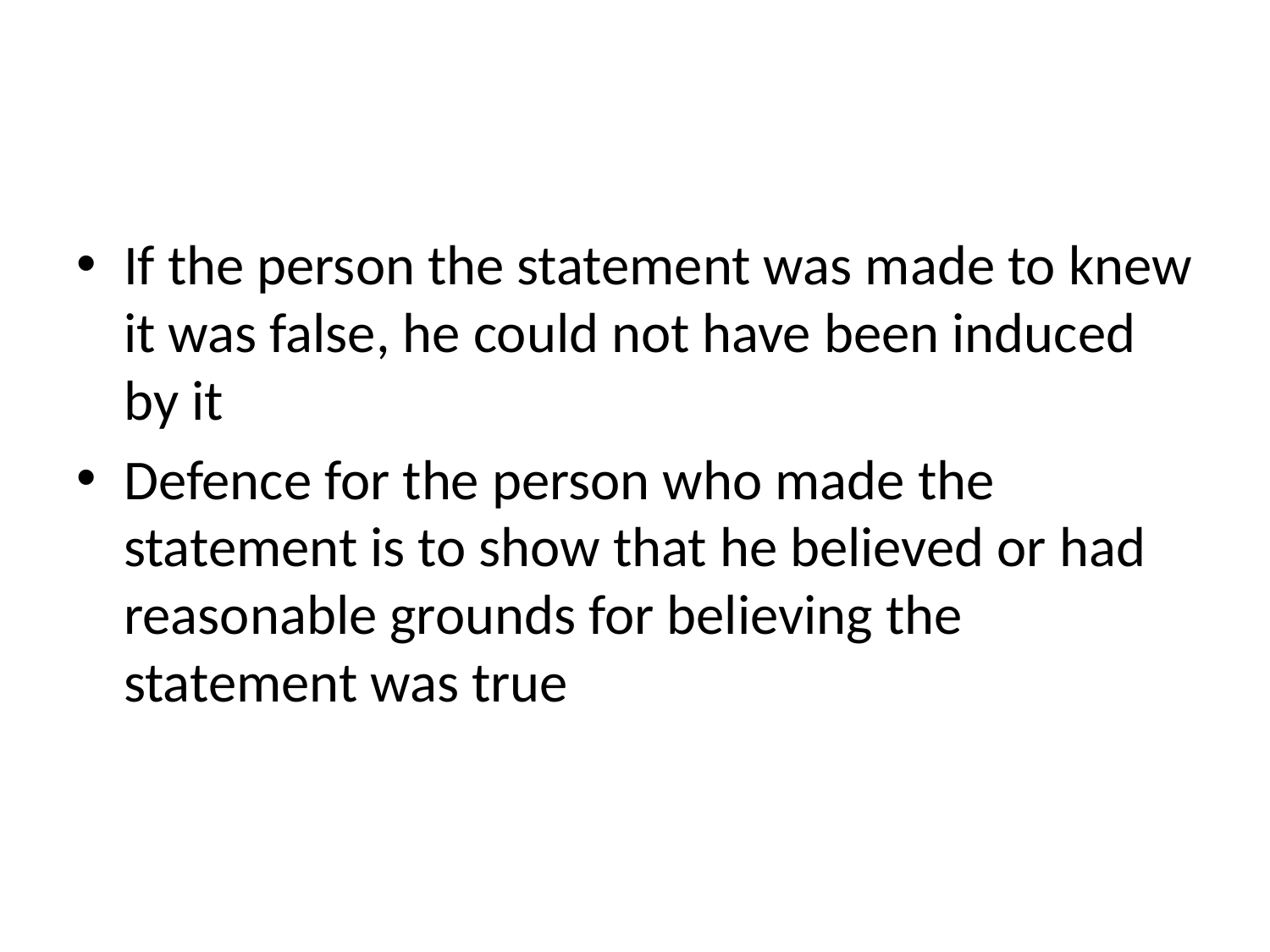

#
If the person the statement was made to knew it was false, he could not have been induced by it
Defence for the person who made the statement is to show that he believed or had reasonable grounds for believing the statement was true